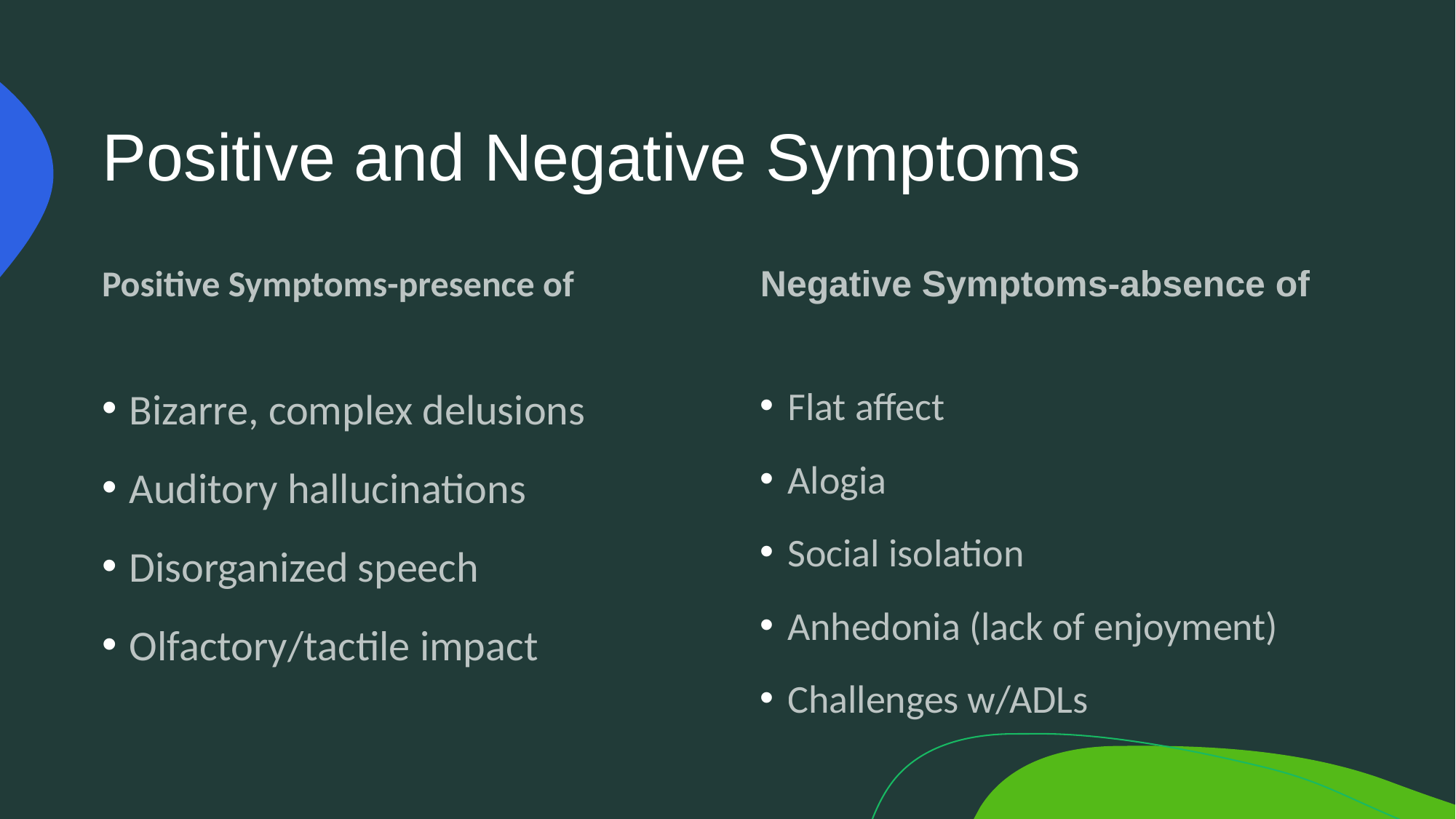

# Positive and Negative Symptoms
Negative Symptoms-absence of

Positive Symptoms-presence of

Bizarre, complex delusions
Auditory hallucinations
Disorganized speech
Olfactory/tactile impact

Flat affect
Alogia
Social isolation
Anhedonia (lack of enjoyment)
Challenges w/ADLs